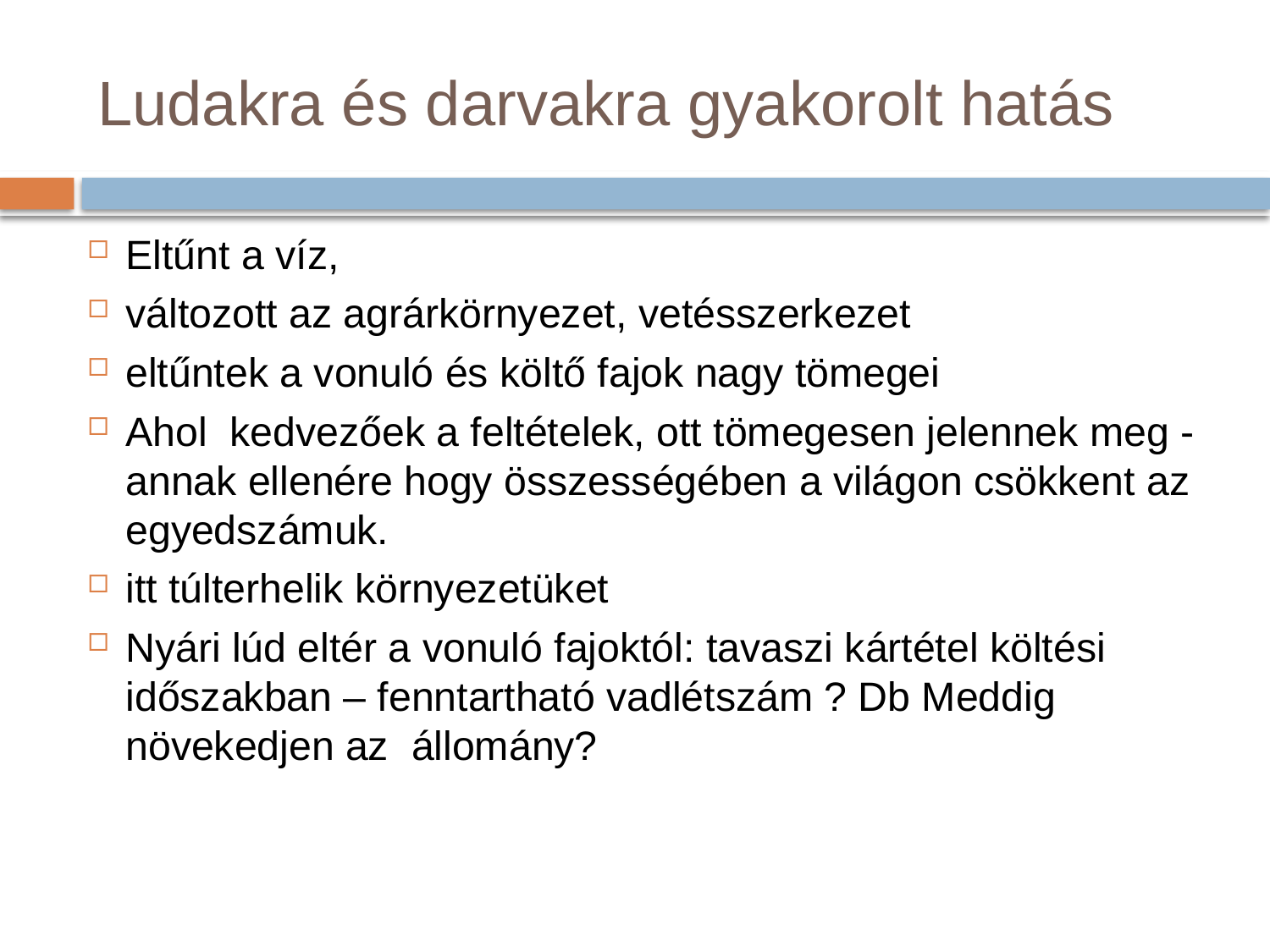

# Ludakra és darvakra gyakorolt hatás
Eltűnt a víz,
változott az agrárkörnyezet, vetésszerkezet
eltűntek a vonuló és költő fajok nagy tömegei
Ahol  kedvezőek a feltételek, ott tömegesen jelennek meg - annak ellenére hogy összességében a világon csökkent az egyedszámuk.
itt túlterhelik környezetüket
Nyári lúd eltér a vonuló fajoktól: tavaszi kártétel költési időszakban – fenntartható vadlétszám ? Db Meddig növekedjen az  állomány?